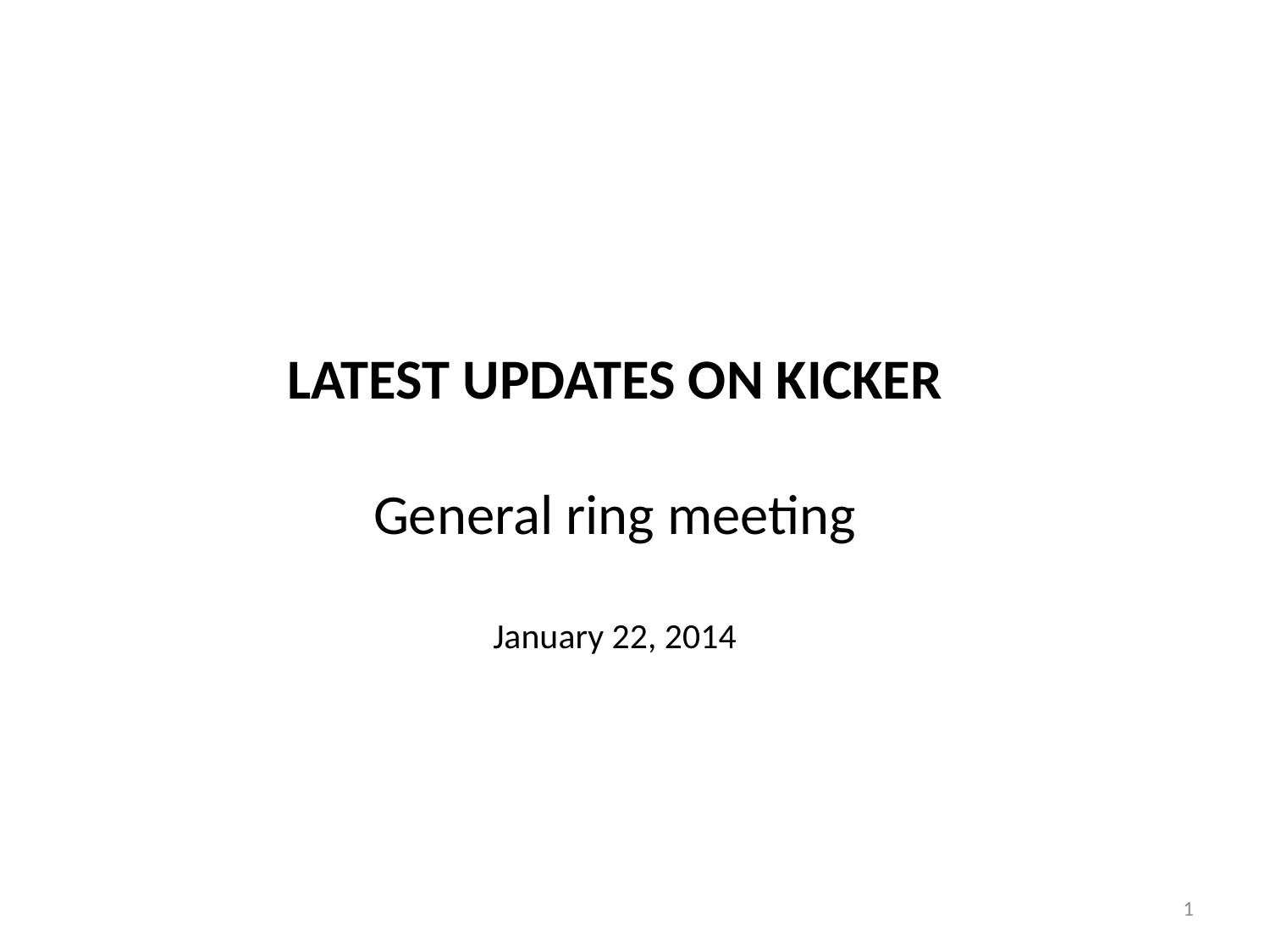

LATEST UPDATES ON KICKER
General ring meeting
 January 22, 2014
1